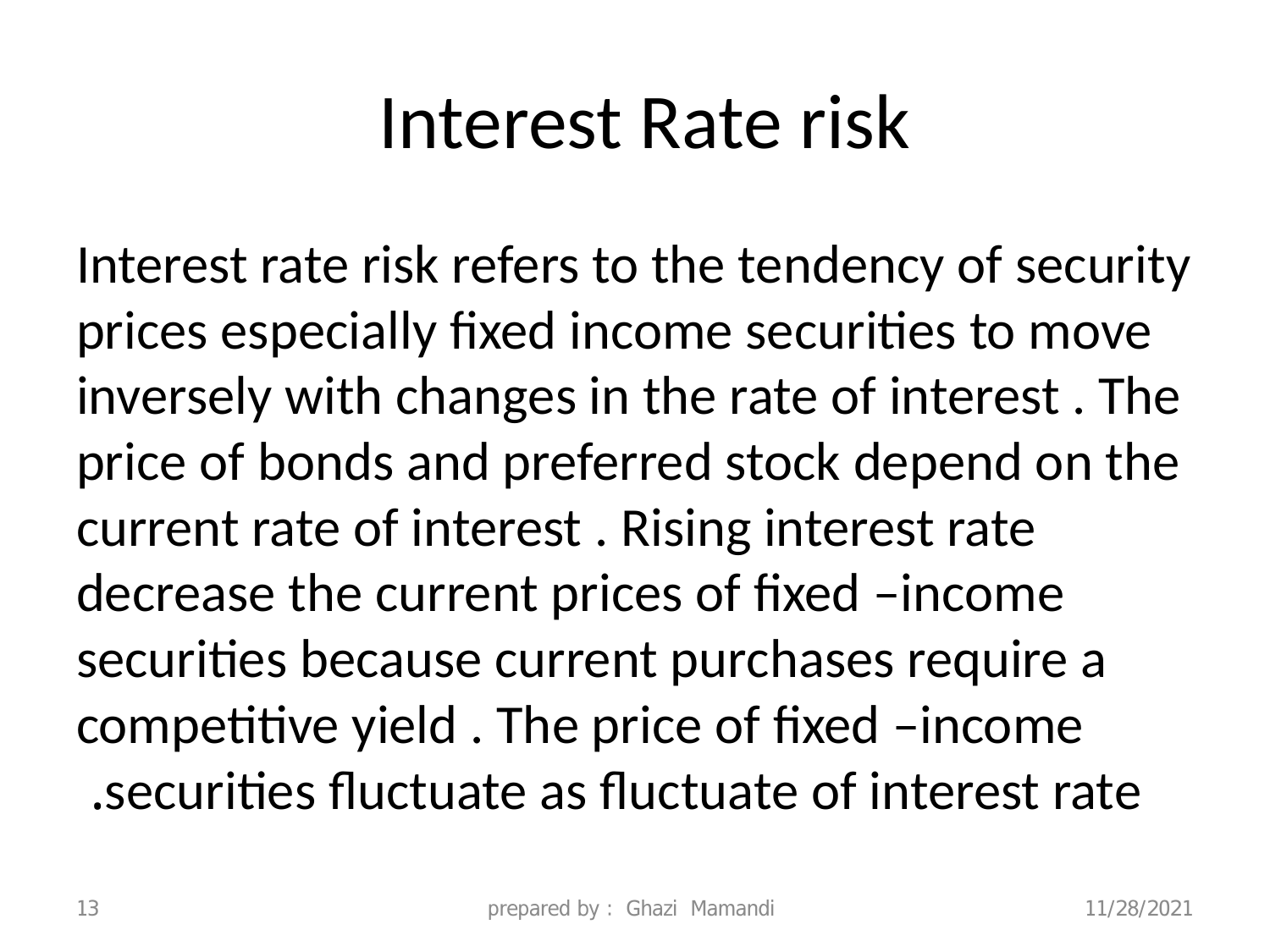

# Interest Rate risk
Interest rate risk refers to the tendency of security prices especially fixed income securities to move inversely with changes in the rate of interest . The price of bonds and preferred stock depend on the current rate of interest . Rising interest rate decrease the current prices of fixed –income securities because current purchases require a competitive yield . The price of fixed –income securities fluctuate as fluctuate of interest rate.
13
prepared by :  Ghazi  Mamandi
11/28/2021